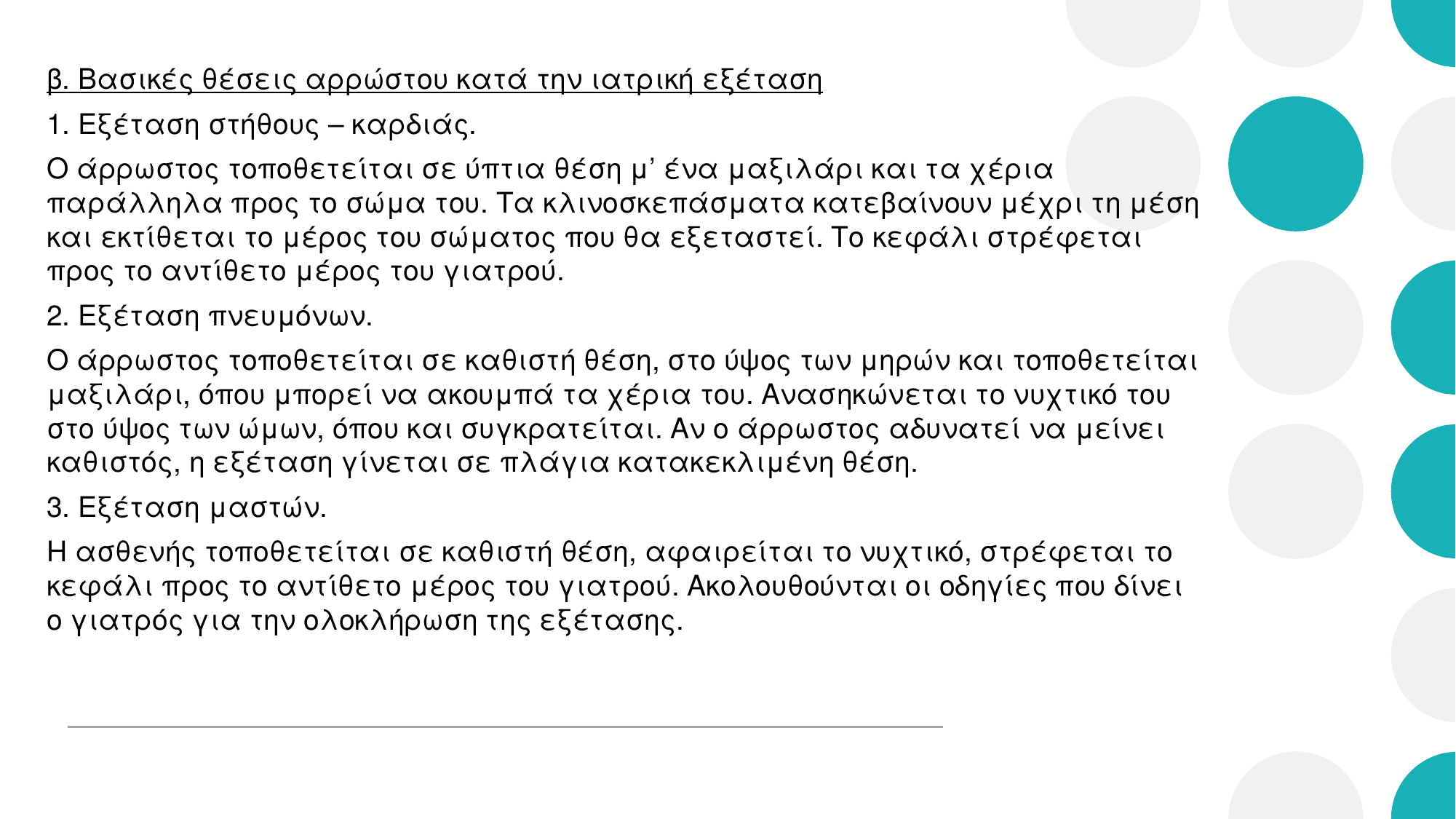

β. Βασικές θέσεις αρρώστου κατά την ιατρική εξέταση
1. Εξέταση στήθους – καρδιάς.
Ο άρρωστος τοποθετείται σε ύπτια θέση μ’ ένα μαξιλάρι και τα χέρια παράλληλα προς το σώμα του. Τα κλινοσκεπάσματα κατεβαίνουν μέχρι τη μέση και εκτίθεται το μέρος του σώματος που θα εξεταστεί. Το κεφάλι στρέφεται προς το αντίθετο μέρος του γιατρού.
2. Εξέταση πνευμόνων.
Ο άρρωστος τοποθετείται σε καθιστή θέση, στο ύψος των μηρών και τοποθετείται μαξιλάρι, όπου μπορεί να ακουμπά τα χέρια του. Ανασηκώνεται το νυχτικό του στο ύψος των ώμων, όπου και συγκρατείται. Αν ο άρρωστος αδυνατεί να μείνει καθιστός, η εξέταση γίνεται σε πλάγια κατακεκλιμένη θέση.
3. Εξέταση μαστών.
Η ασθενής τοποθετείται σε καθιστή θέση, αφαιρείται το νυχτικό, στρέφεται το κεφάλι προς το αντίθετο μέρος του γιατρού. Ακολουθούνται οι οδηγίες που δίνει ο γιατρός για την ολοκλήρωση της εξέτασης.